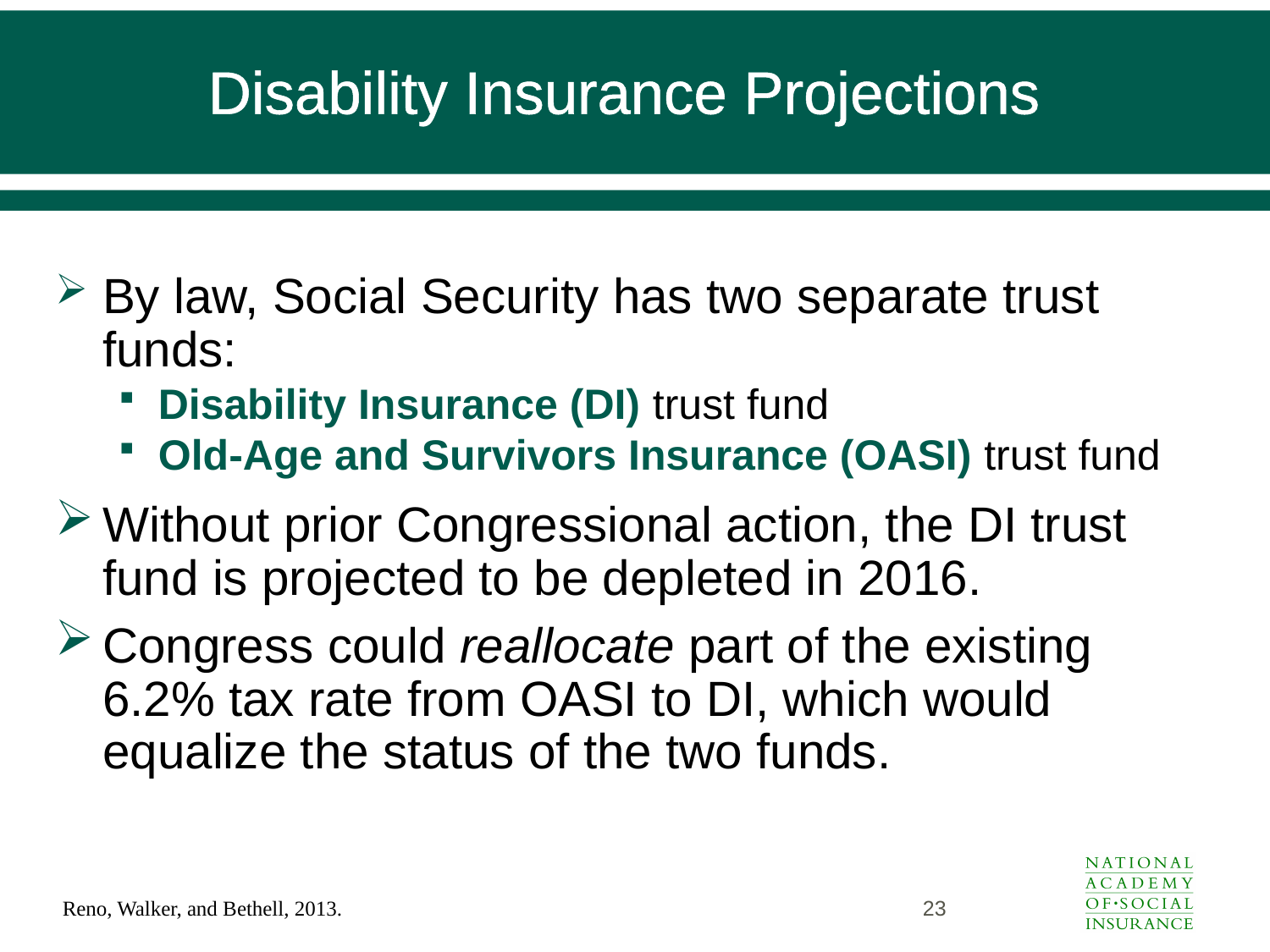

# Disability Insurance Projections
By law, Social Security has two separate trust funds:
Disability Insurance (DI) trust fund
Old-Age and Survivors Insurance (OASI) trust fund
Without prior Congressional action, the DI trust fund is projected to be depleted in 2016.
Congress could reallocate part of the existing 6.2% tax rate from OASI to DI, which would equalize the status of the two funds.
23
Reno, Walker, and Bethell, 2013.